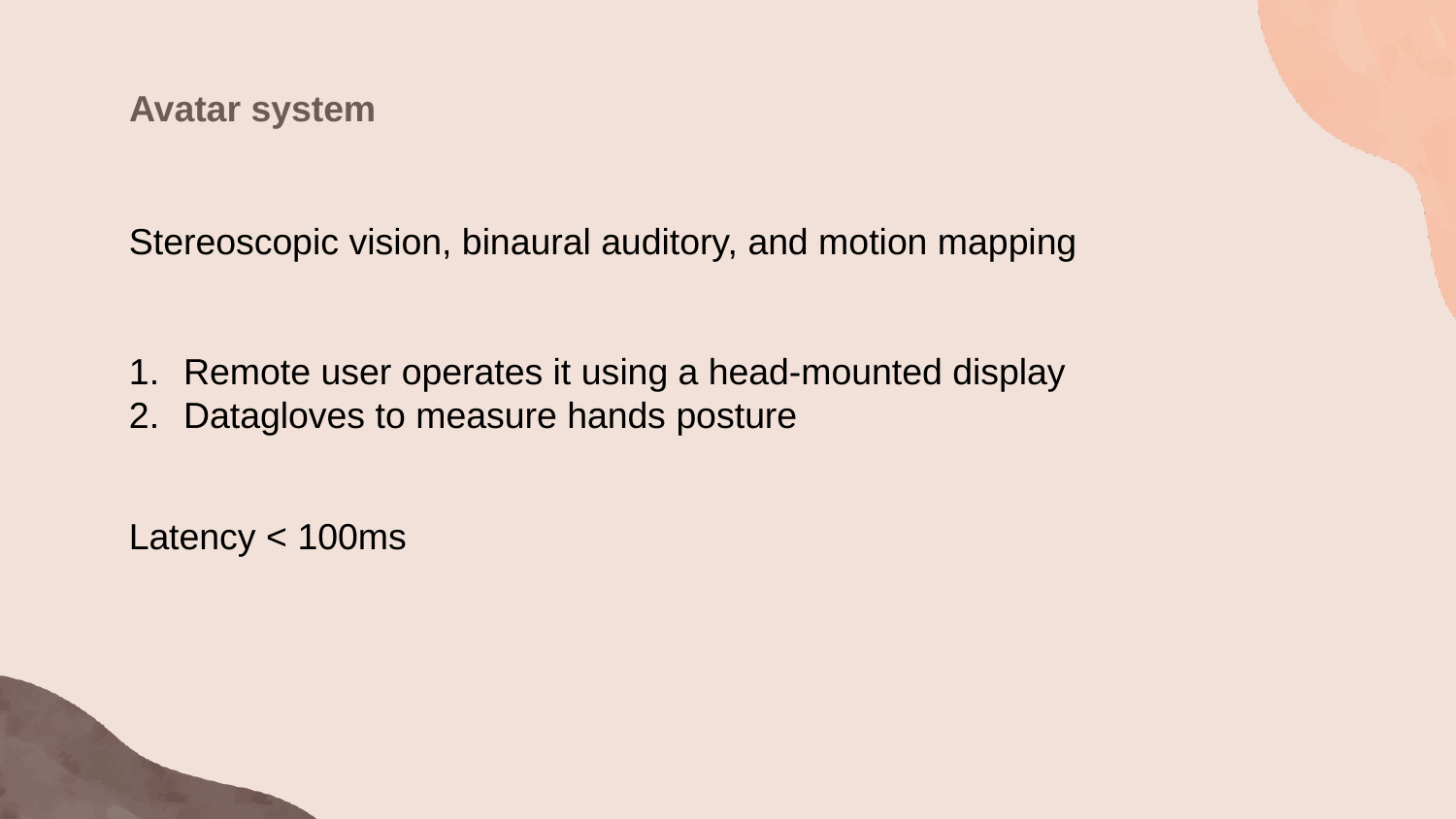

Avatar system
Stereoscopic vision, binaural auditory, and motion mapping
Remote user operates it using a head-mounted display
Datagloves to measure hands posture
Latency < 100ms